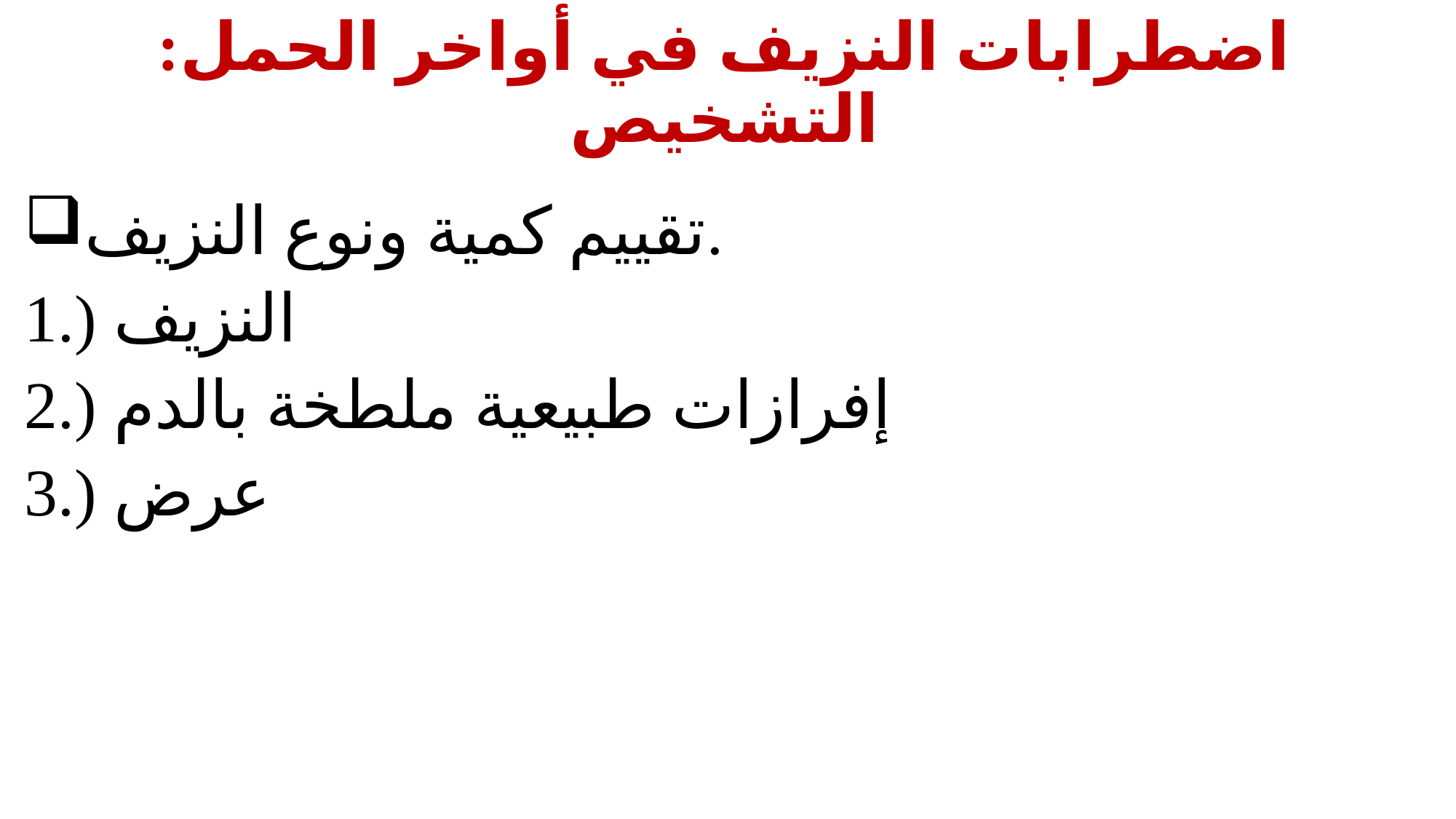

# اضطرابات النزيف في أواخر الحمل: التشخيص
تقييم كمية ونوع النزيف.
1.) النزيف
2.) إفرازات طبيعية ملطخة بالدم
3.) عرض